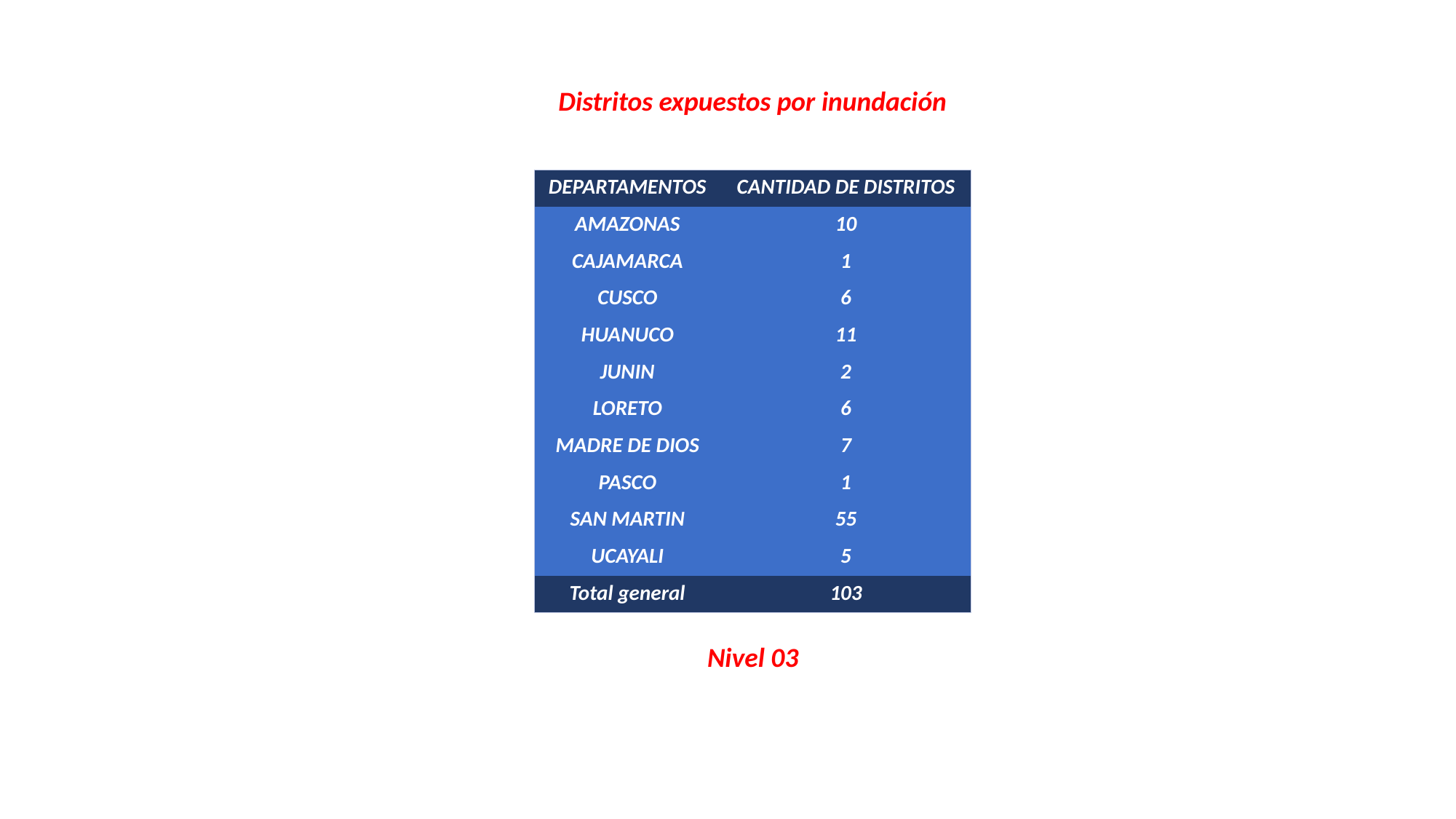

Distritos expuestos por inundación
| DEPARTAMENTOS | CANTIDAD DE DISTRITOS |
| --- | --- |
| AMAZONAS | 10 |
| CAJAMARCA | 1 |
| CUSCO | 6 |
| HUANUCO | 11 |
| JUNIN | 2 |
| LORETO | 6 |
| MADRE DE DIOS | 7 |
| PASCO | 1 |
| SAN MARTIN | 55 |
| UCAYALI | 5 |
| Total general | 103 |
Nivel 03